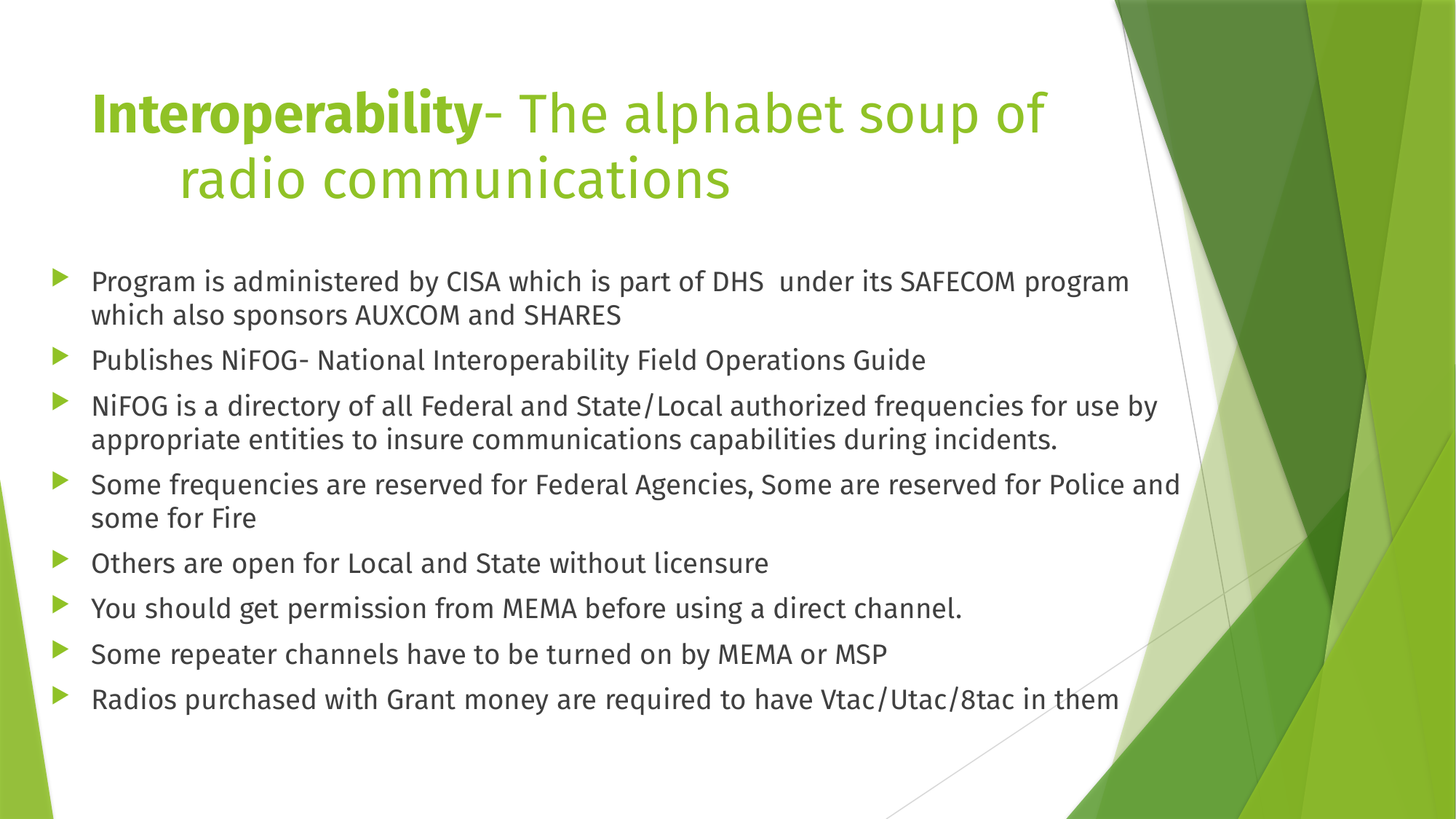

# Interoperability- The alphabet soup of radio communications
Program is administered by CISA which is part of DHS  under its SAFECOM program which also sponsors AUXCOM and SHARES
Publishes NiFOG- National Interoperability Field Operations Guide
NiFOG is a directory of all Federal and State/Local authorized frequencies for use by appropriate entities to insure communications capabilities during incidents.
Some frequencies are reserved for Federal Agencies, Some are reserved for Police and some for Fire
Others are open for Local and State without licensure
You should get permission from MEMA before using a direct channel.
Some repeater channels have to be turned on by MEMA or MSP
Radios purchased with Grant money are required to have Vtac/Utac/8tac in them